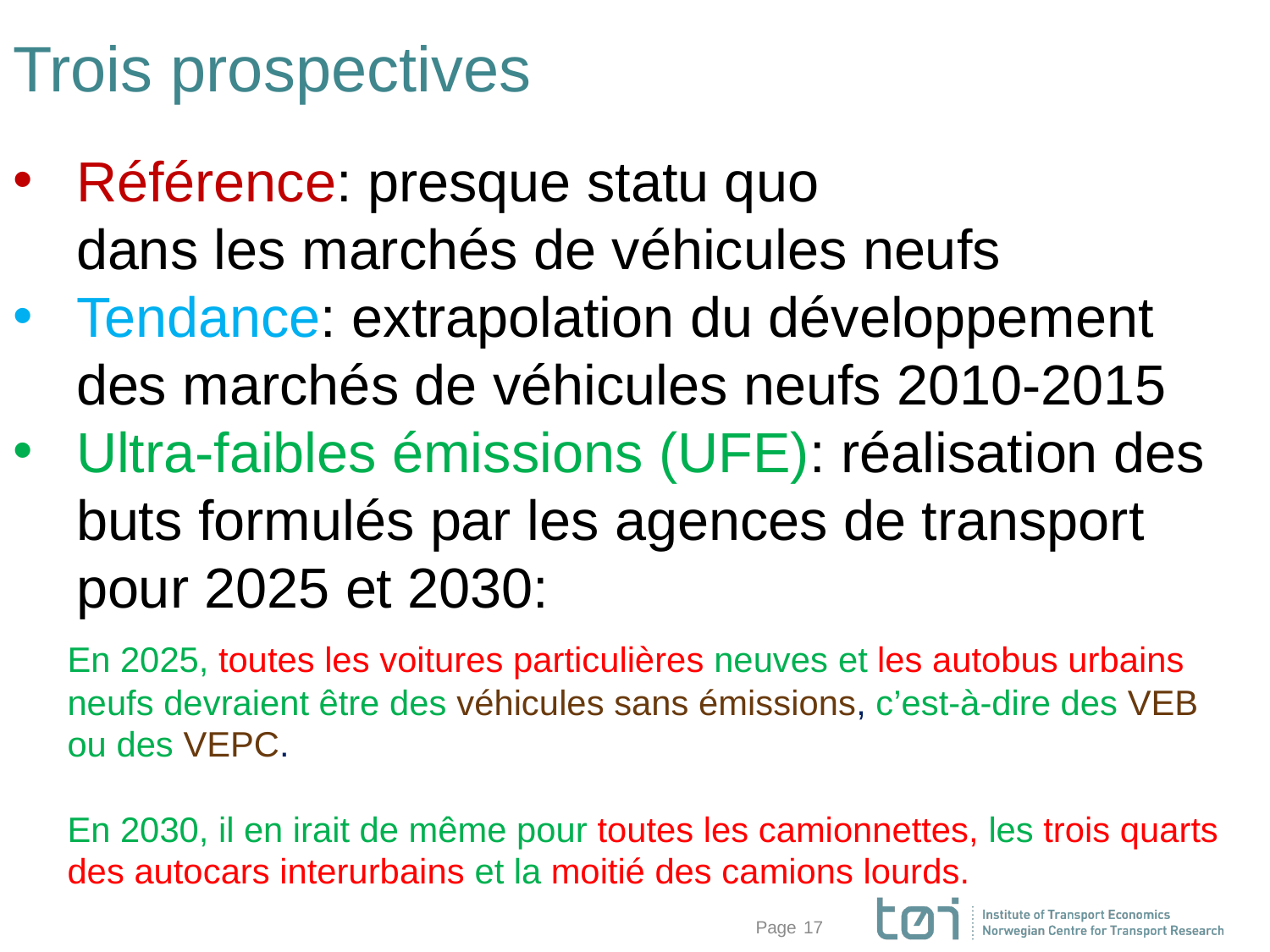

# Trois prospectives
Référence: presque statu quo
dans les marchés de véhicules neufs
Tendance: extrapolation du développement
des marchés de véhicules neufs 2010-2015
Ultra-faibles émissions (UFE): réalisation des buts formulés par les agences de transport pour 2025 et 2030:

En 2025, toutes les voitures particulières neuves et les autobus urbains neufs devraient être des véhicules sans émissions, c’est-à-dire des VEB ou des VEPC.

En 2030, il en irait de même pour toutes les camionnettes, les trois quarts des autocars interurbains et la moitié des camions lourds.

17